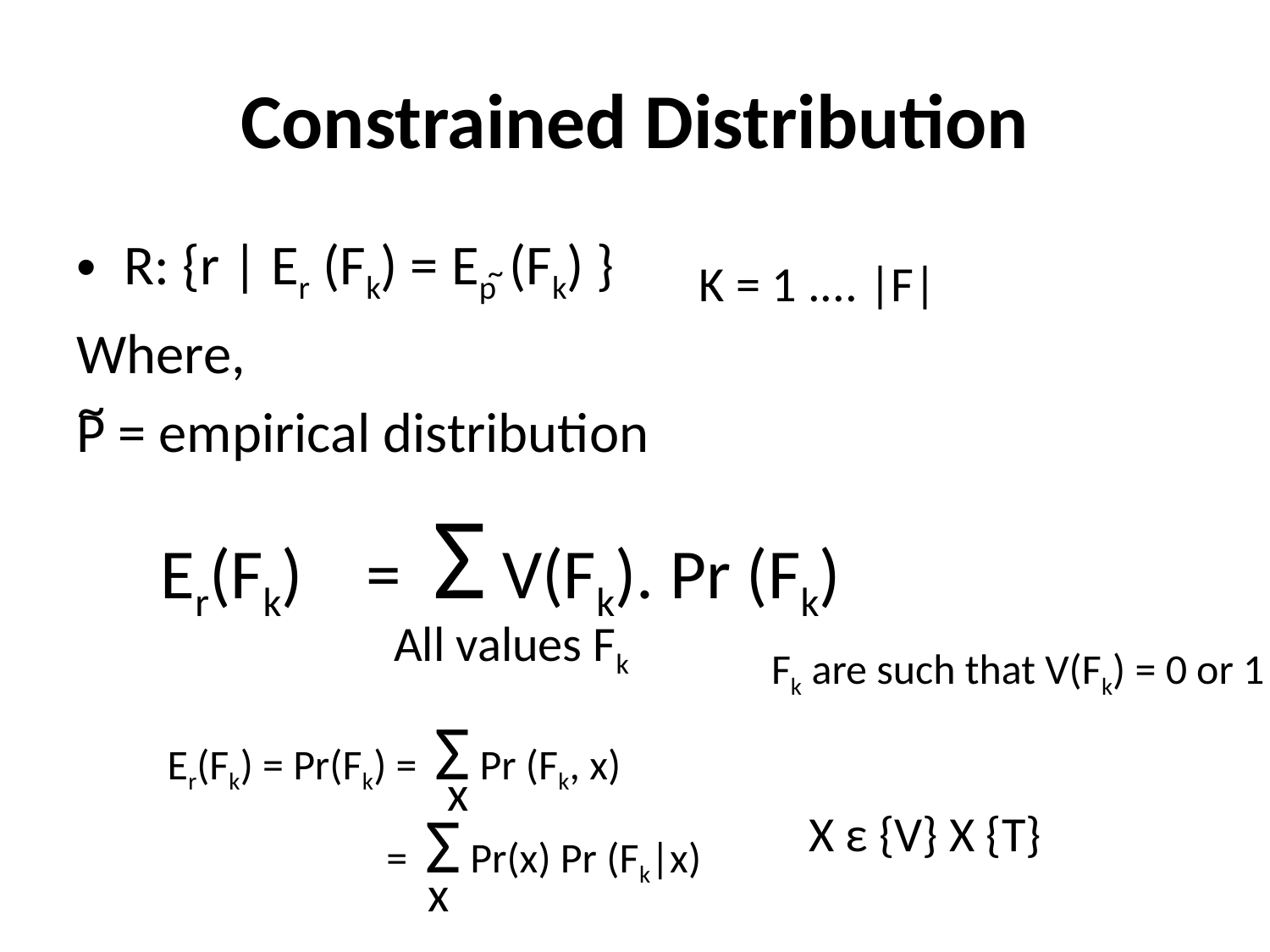

# Constrained Distribution
R: {r | Er (Fk) = Ep (Fk) }
Where,
P = empirical distribution

~
K = 1 .... |F|
~
Er(Fk)    =  Σ V(Fk). Pr (Fk)
All values Fk
Fk are such that V(Fk) = 0 or 1
Er(Fk) = Pr(Fk) = Σ Pr (Fk, x)
                       = Σ Pr(x) Pr (Fk|x)
x
X ε {V} X {T}
x